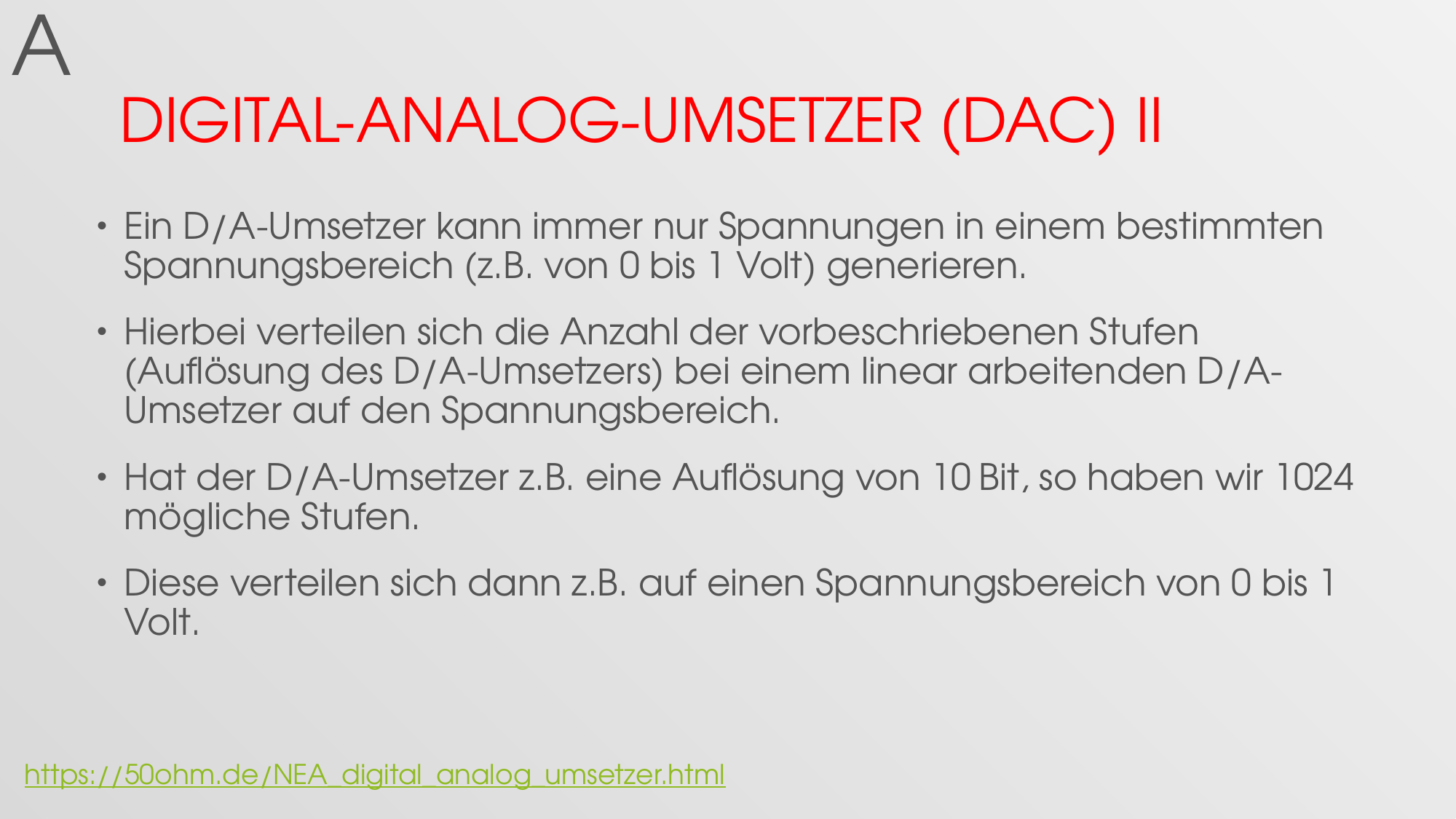

A
# Digital-Analog-Umsetzer (DAC) II
Ein D/A-Umsetzer kann immer nur Spannungen in einem bestimmten Spannungsbereich (z.B. von 0 bis 1 Volt) generieren.
Hierbei verteilen sich die Anzahl der vorbeschriebenen Stufen (Auflösung des D/A-Umsetzers) bei einem linear arbeitenden D/A-Umsetzer auf den Spannungsbereich.
Hat der D/A-Umsetzer z.B. eine Auflösung von 10 Bit, so haben wir 1024 mögliche Stufen.
Diese verteilen sich dann z.B. auf einen Spannungsbereich von 0 bis 1 Volt.

https://50ohm.de/NEA_digital_analog_umsetzer.html